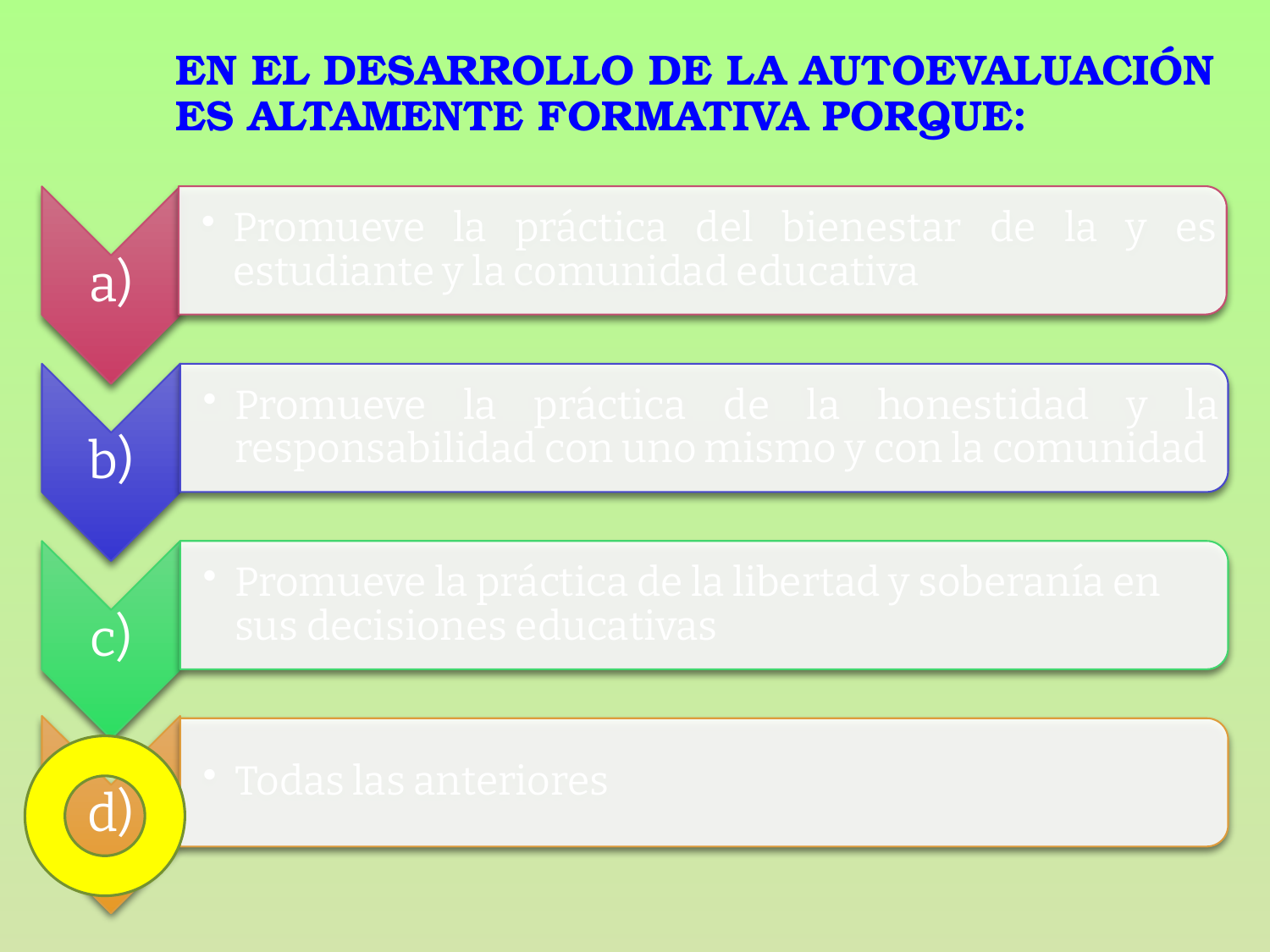

# En el desarrollo de la autoevaluación es altamente formativa porque:
a)
Promueve la práctica del bienestar de la y es estudiante y la comunidad educativa
b)
Promueve la práctica de la honestidad y la responsabilidad con uno mismo y con la comunidad
c)
Promueve la práctica de la libertad y soberanía en sus decisiones educativas
d)
Todas las anteriores